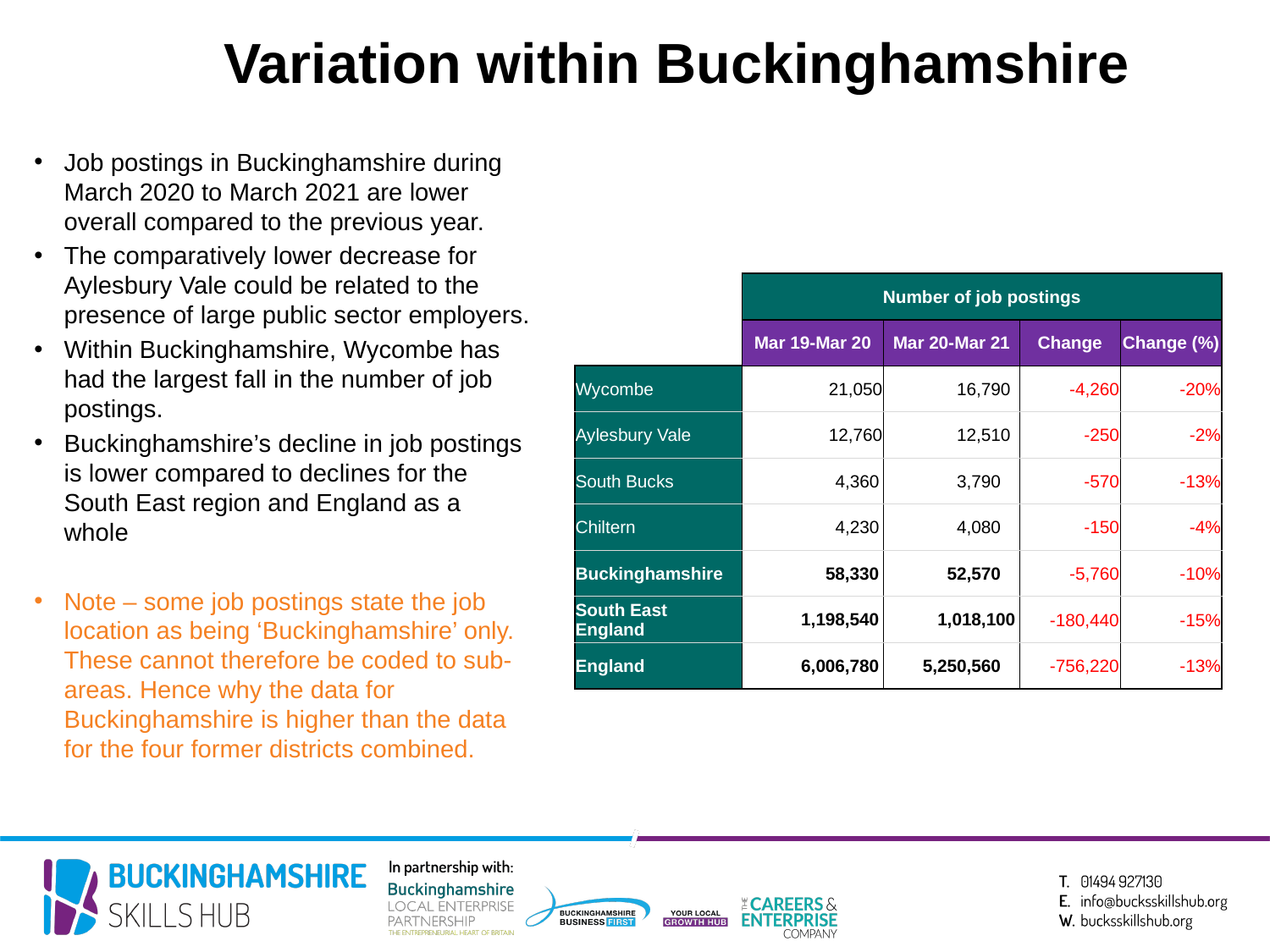

Variation within Buckinghamshire
Job postings in Buckinghamshire during March 2020 to March 2021 are lower overall compared to the previous year.
The comparatively lower decrease for Aylesbury Vale could be related to the presence of large public sector employers.
Within Buckinghamshire, Wycombe has had the largest fall in the number of job postings.
Buckinghamshire’s decline in job postings is lower compared to declines for the South East region and England as a whole

Note – some job postings state the job location as being ‘Buckinghamshire’ only.  These cannot therefore be coded to sub-areas. Hence why the data for Buckinghamshire is higher than the data for the four former districts combined.

|  | Number of job postings |  |  |  |
| --- | --- | --- | --- | --- |
|  | Mar 19-Mar 20 | Mar 20-Mar 21 | Change | Change (%) |
| Wycombe | 21,050 | 16,790 | -4,260 | -20% |
| Aylesbury Vale | 12,760 | 12,510 | -250 | -2% |
| South Bucks | 4,360 | 3,790 | -570 | -13% |
| Chiltern | 4,230 | 4,080 | -150 | -4% |
| Buckinghamshire | 58,330 | 52,570 | -5,760 | -10% |
| South East England | 1,198,540 | 1,018,100 | -180,440 | -15% |
| England | 6,006,780 | 5,250,560 | -756,220 | -13% |